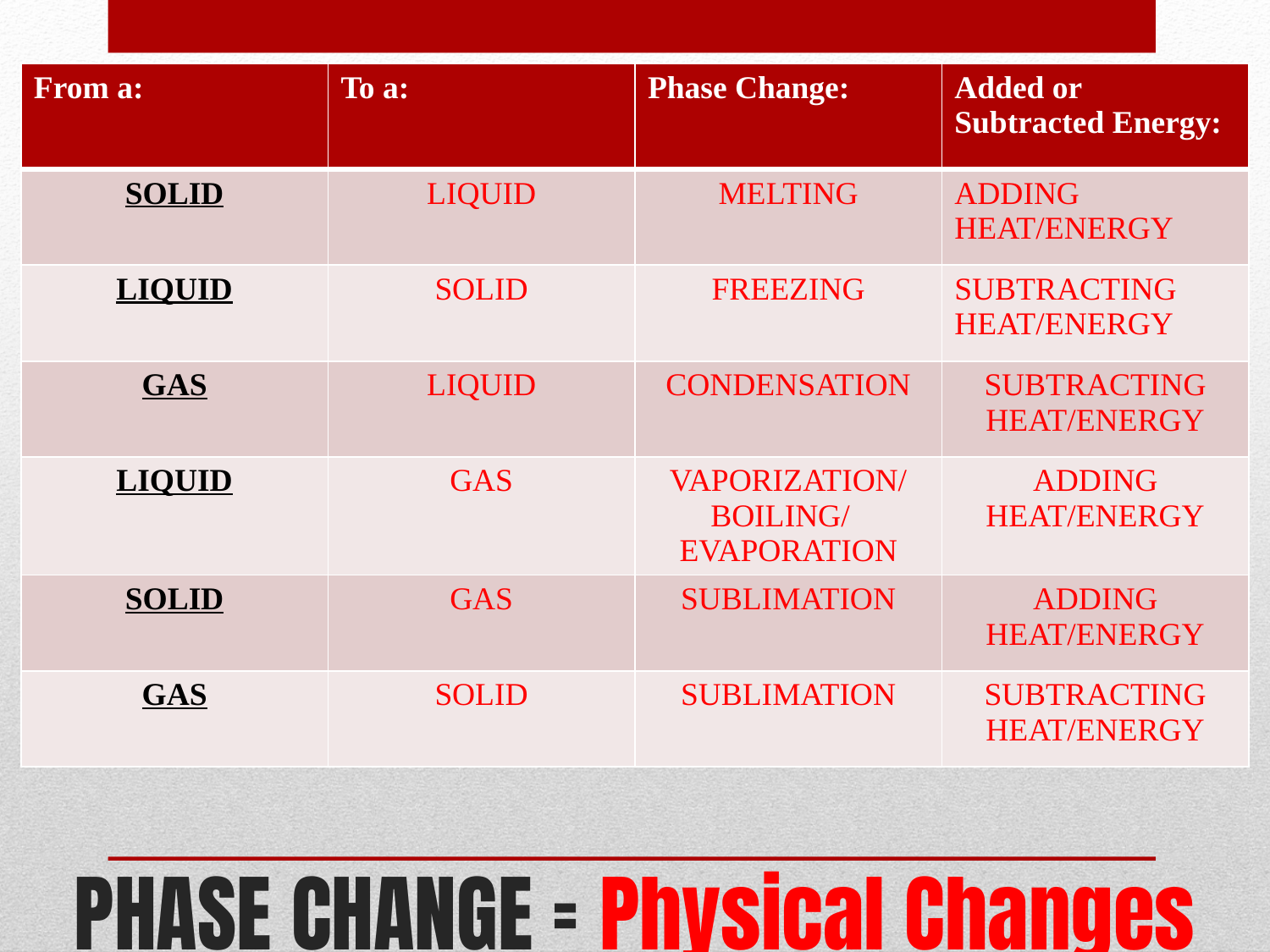

| From a: | To a: | Phase Change: | Added or Subtracted Energy: |
| --- | --- | --- | --- |
| SOLID | LIQUID | MELTING | ADDING HEAT/ENERGY |
| LIQUID | SOLID | FREEZING | SUBTRACTING HEAT/ENERGY |
| GAS | LIQUID | CONDENSATION | SUBTRACTING HEAT/ENERGY |
| LIQUID | GAS | VAPORIZATION/ BOILING/ EVAPORATION | ADDING HEAT/ENERGY |
| SOLID | GAS | SUBLIMATION | ADDING HEAT/ENERGY |
| GAS | SOLID | SUBLIMATION | SUBTRACTING HEAT/ENERGY |
# PHASE CHANGE = Physical Changes